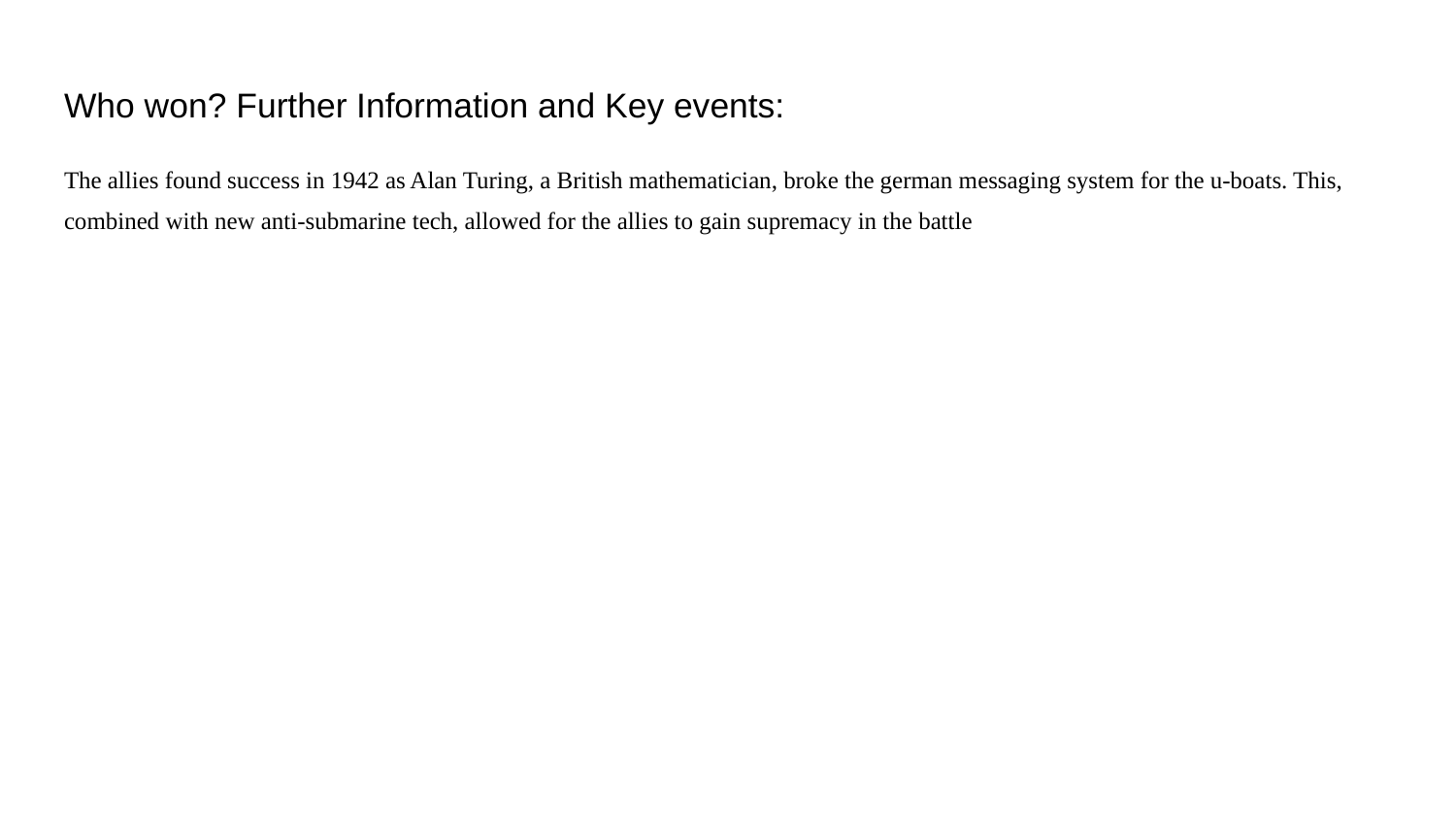

# Who won? Further Information and Key events:
The allies found success in 1942 as Alan Turing, a British mathematician, broke the german messaging system for the u-boats. This, combined with new anti-submarine tech, allowed for the allies to gain supremacy in the battle